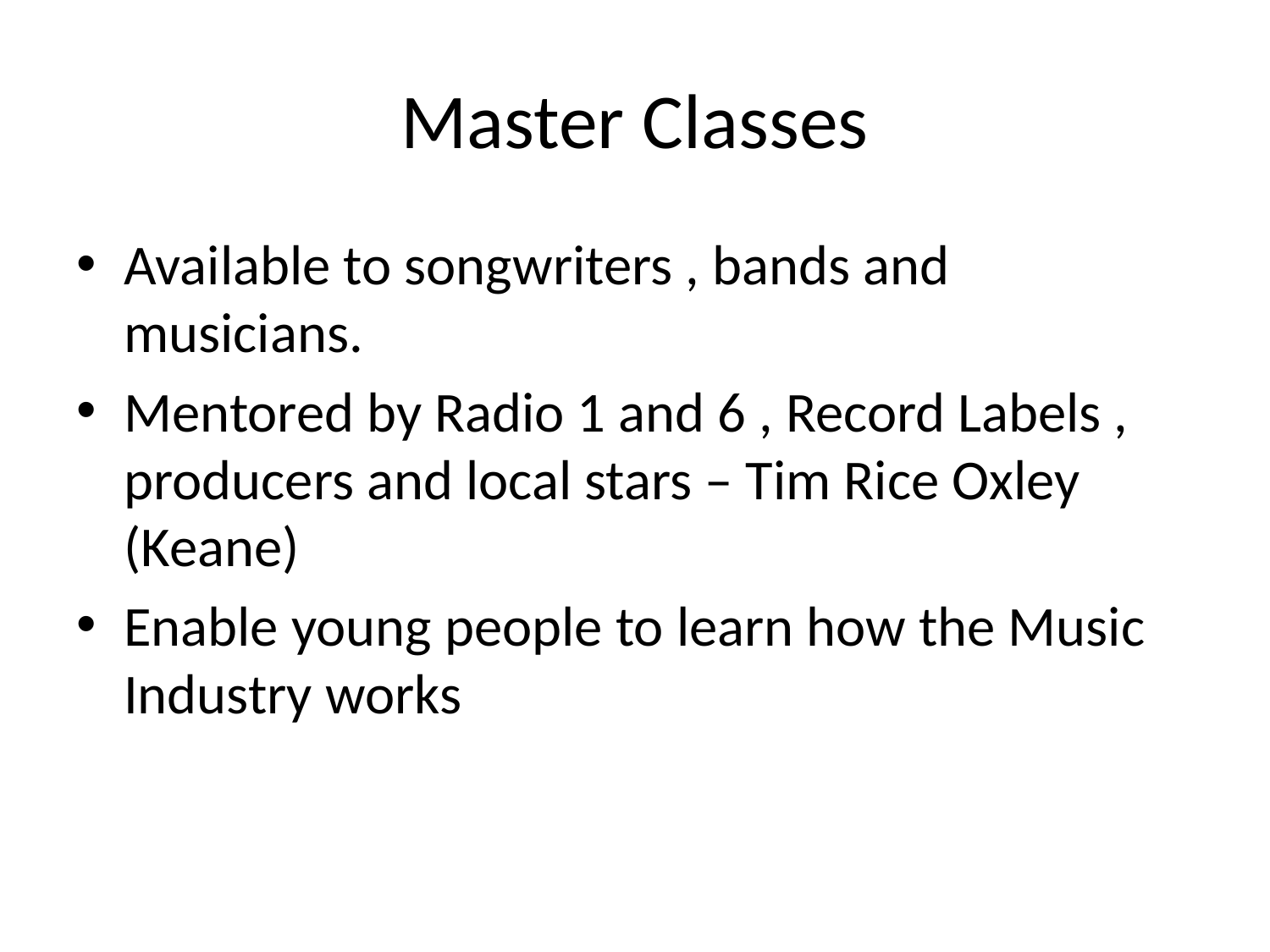

# Master Classes
Available to songwriters , bands and musicians.
Mentored by Radio 1 and 6 , Record Labels , producers and local stars – Tim Rice Oxley (Keane)
Enable young people to learn how the Music Industry works